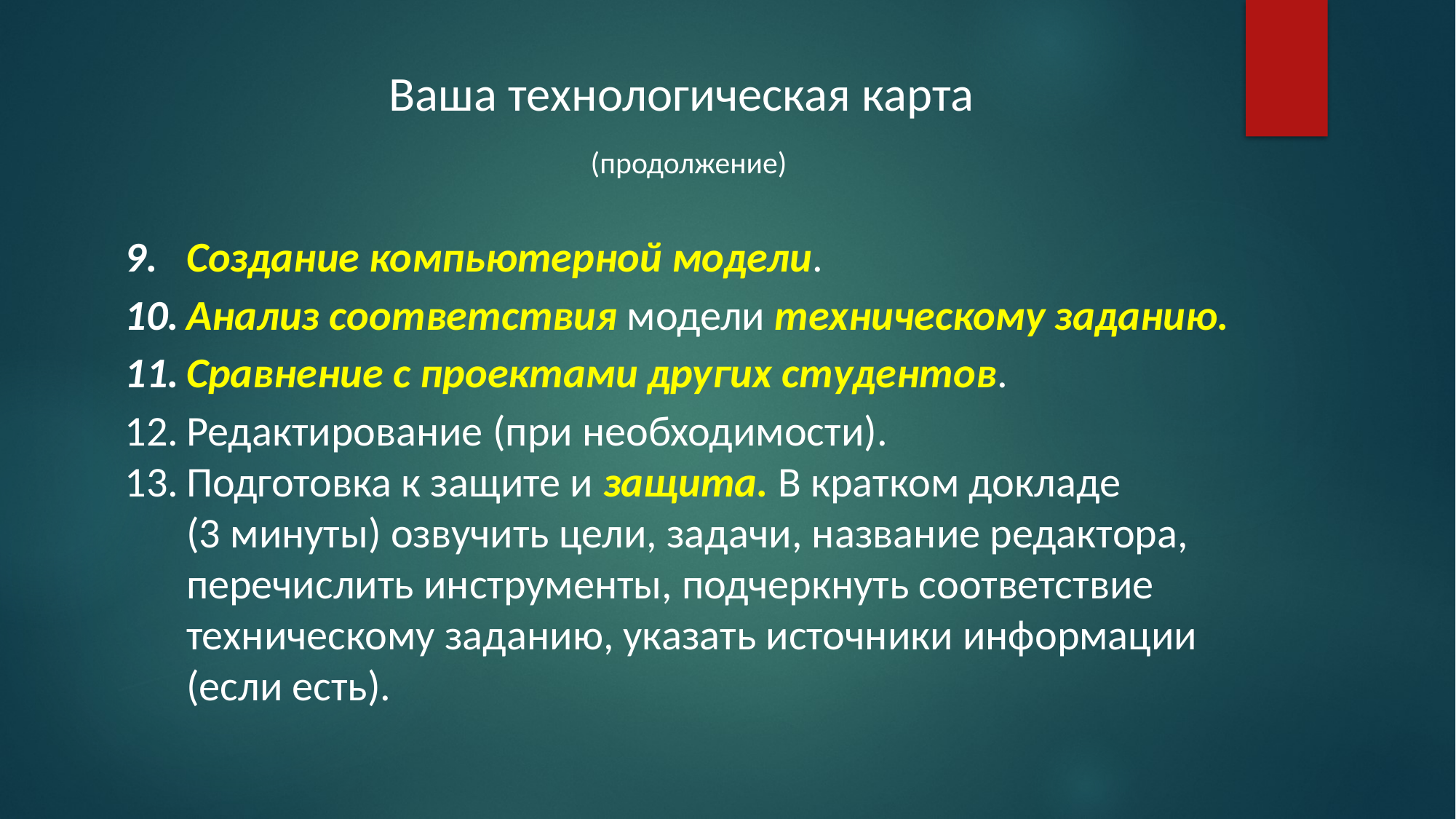

Ваша технологическая карта
 (продолжение)
Создание компьютерной модели.
Анализ соответствия модели техническому заданию.
Сравнение с проектами других студентов.
Редактирование (при необходимости).
Подготовка к защите и защита. В кратком докладе
(3 минуты) озвучить цели, задачи, название редактора, перечислить инструменты, подчеркнуть соответствие техническому заданию, указать источники информации (если есть).